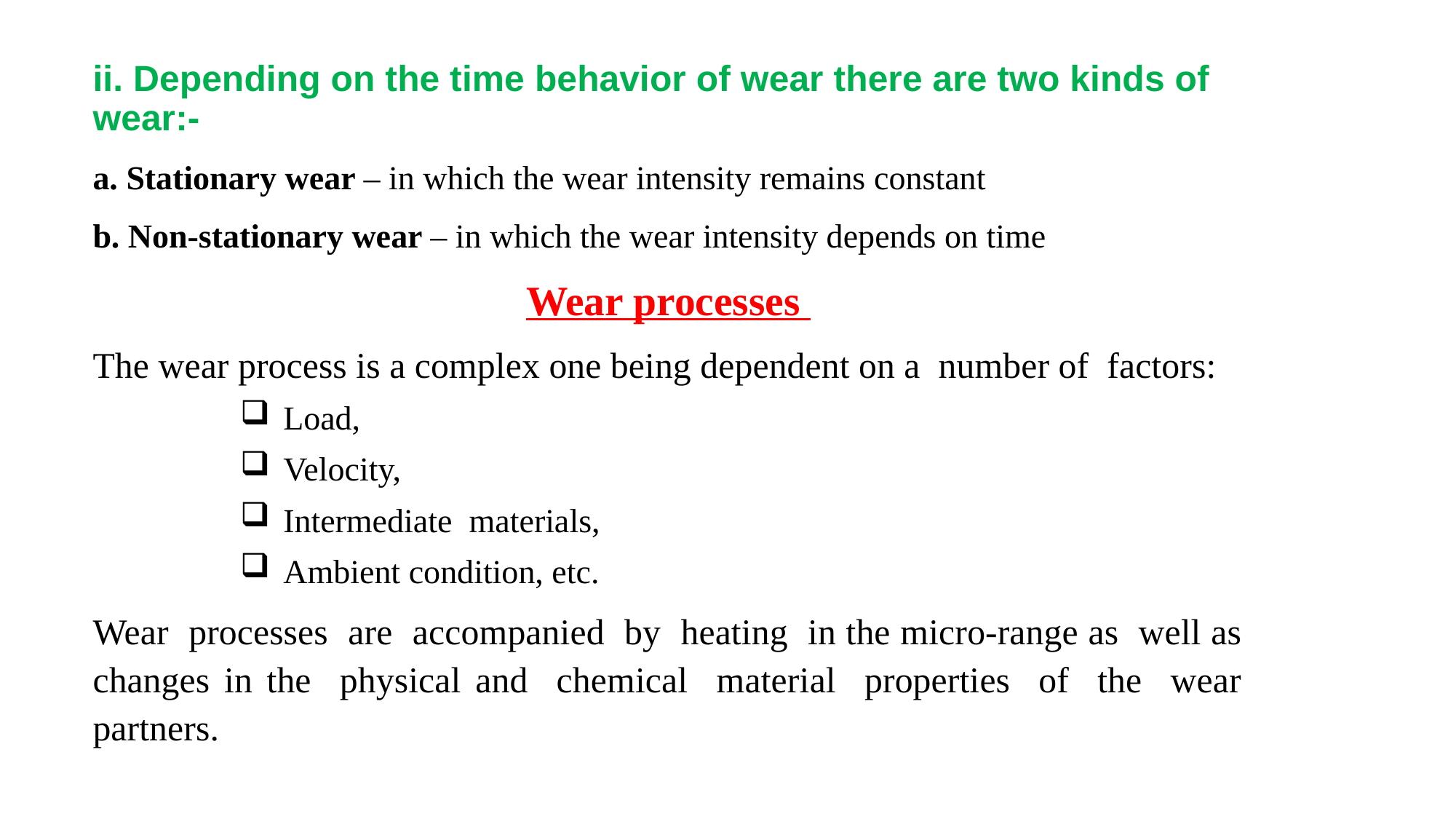

ii. Depending on the time behavior of wear there are two kinds of wear:-
a. Stationary wear – in which the wear intensity remains constant
b. Non-stationary wear – in which the wear intensity depends on time
Wear processes
The wear process is a complex one being dependent on a  number of  factors:
Load,
Velocity,
Intermediate  materials,
Ambient condition, etc.
Wear  processes  are  accompanied  by  heating  in the micro-range as  well as changes in the  physical and  chemical  material  properties  of  the  wear partners.